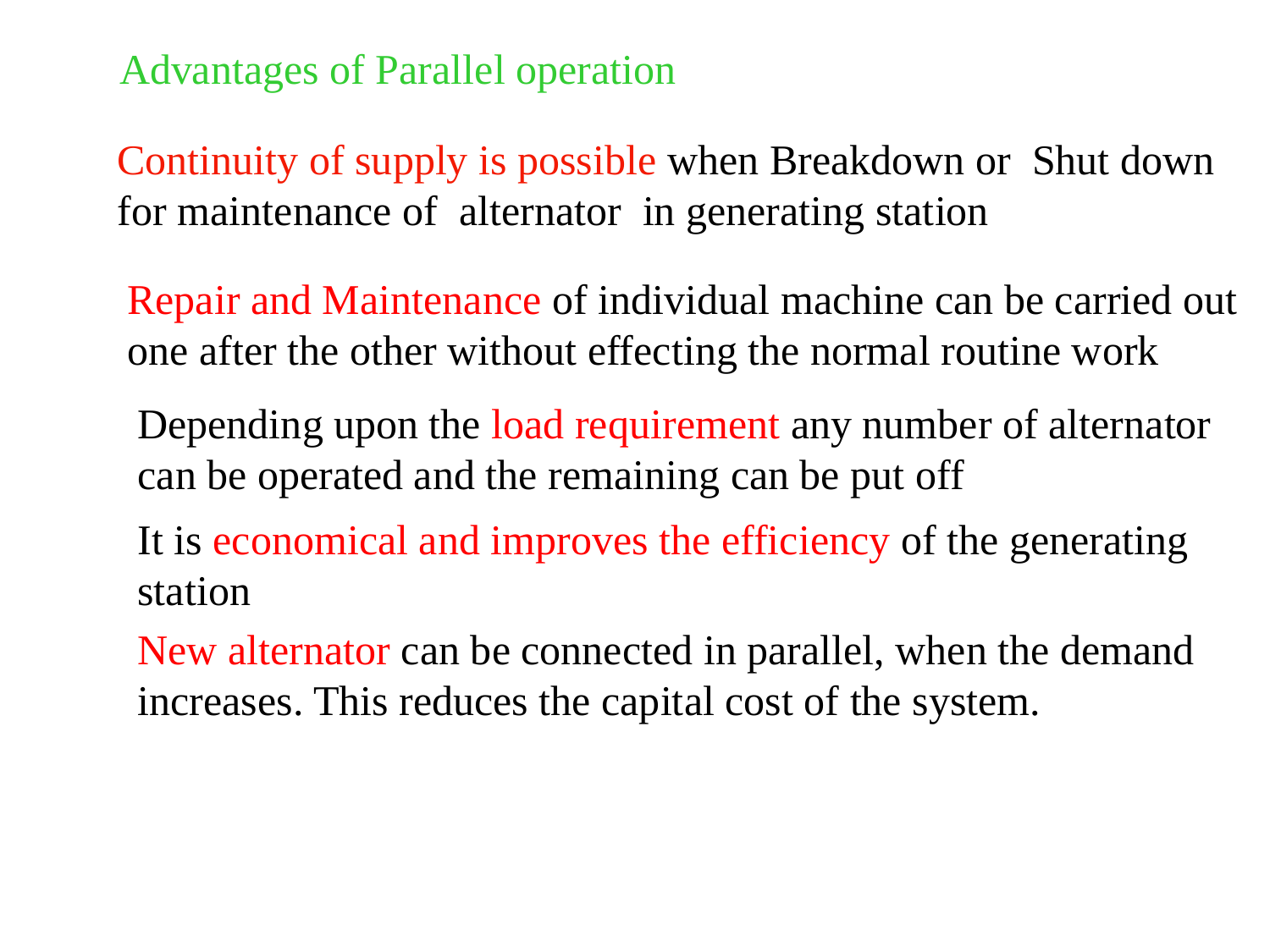

Advantages of Parallel operation
Continuity of supply is possible when Breakdown or  Shut down for maintenance of  alternator  in generating station
Repair and Maintenance of individual machine can be carried out one after the other without effecting the normal routine work
Depending upon the load requirement any number of alternator can be operated and the remaining can be put off
It is economical and improves the efficiency of the generating station
New alternator can be connected in parallel, when the demand increases. This reduces the capital cost of the system.